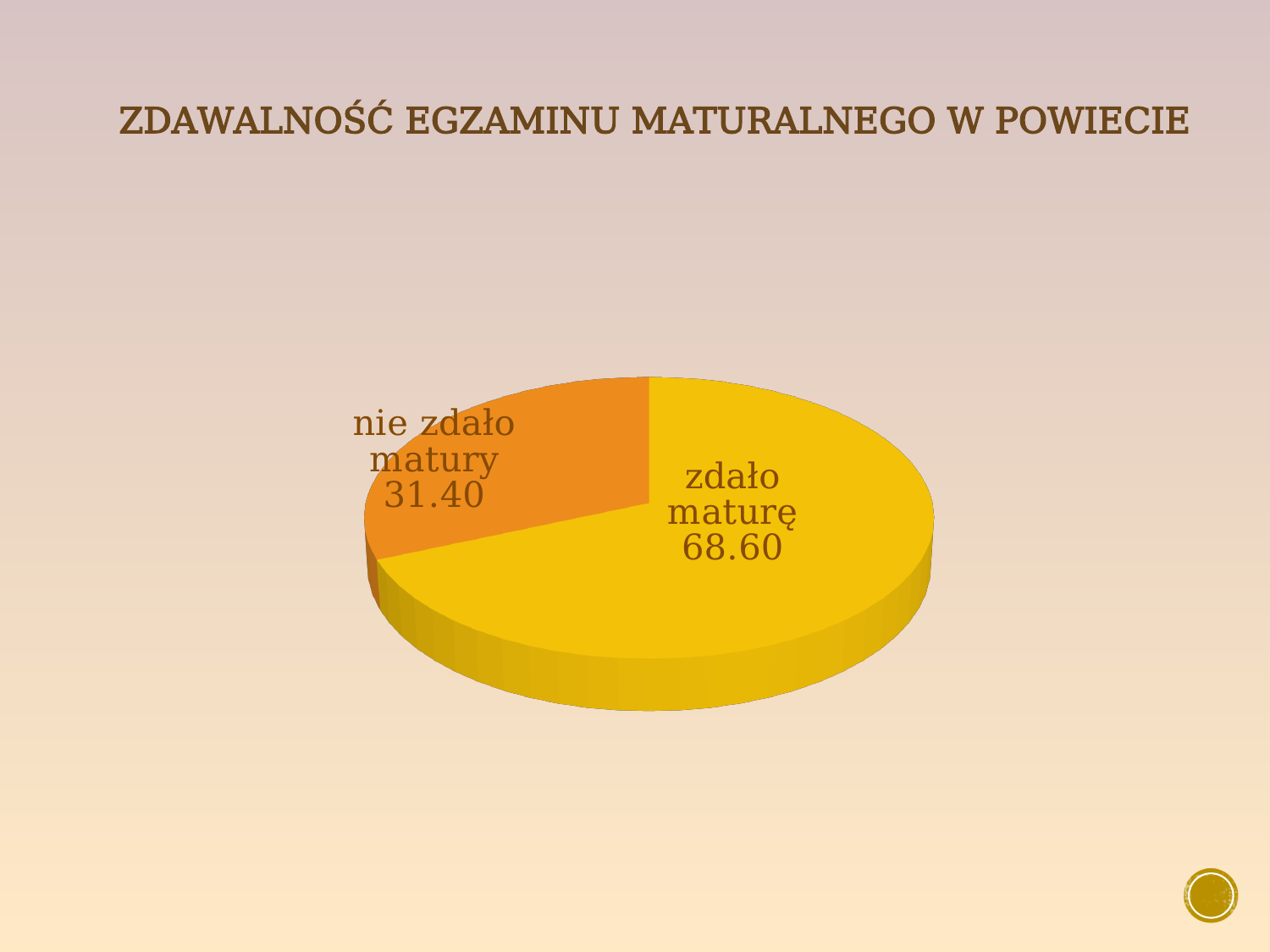

Zdawalność egzaminu maturalnego w powiecie

[unsupported chart]